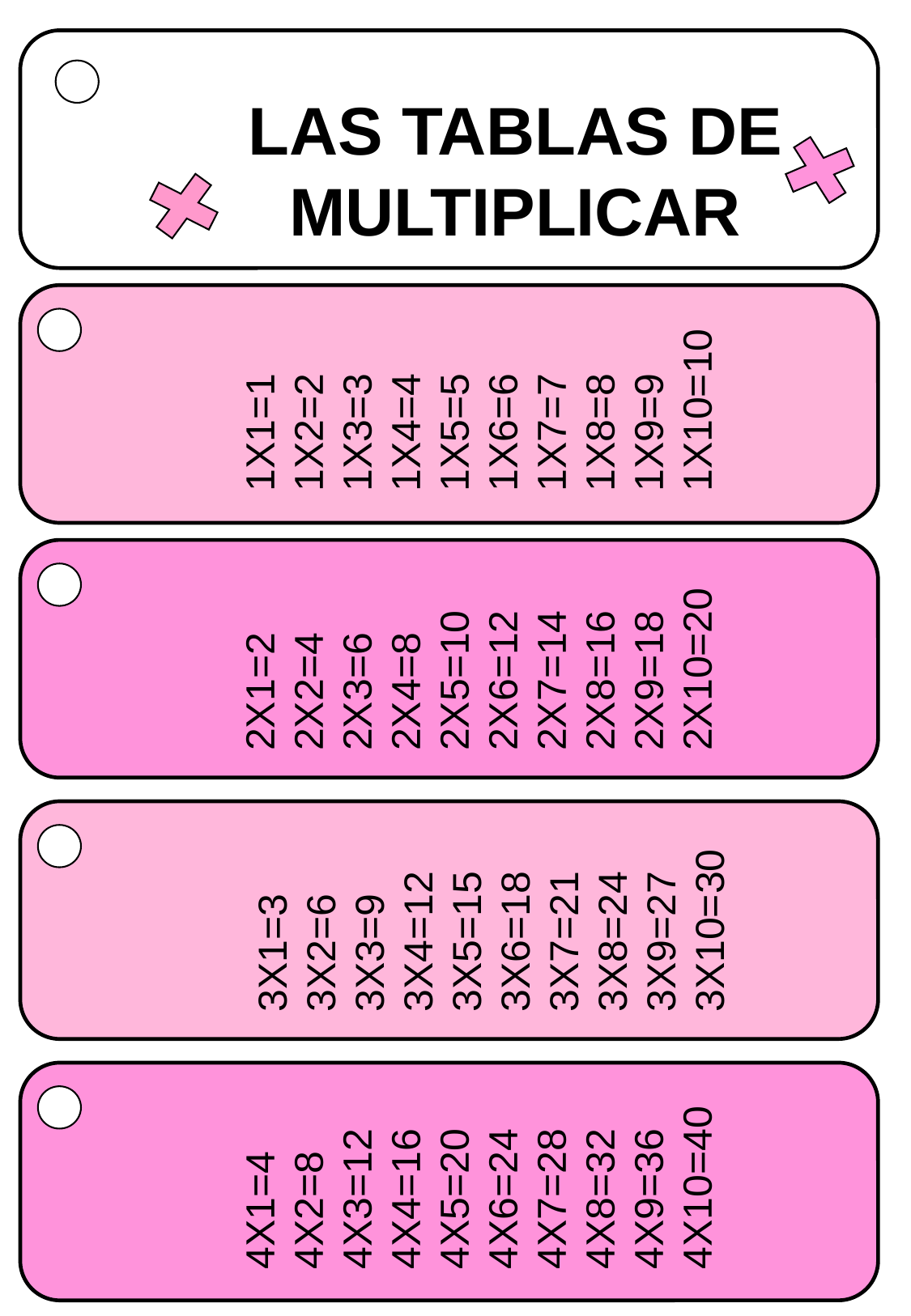

LAS TABLAS DE MULTIPLICAR

1X1=1
1X2=2
1X3=3
1X4=4
1X5=5
1X6=6
1X7=7
1X8=8
1X9=9
1X10=10

2X1=2
2X2=4
2X3=6
2X4=8
2X5=10
2X6=12
2X7=14
2X8=16
2X9=18
2X10=20

3X1=3
3X2=6
3X3=9
3X4=12
3X5=15
3X6=18
3X7=21
3X8=24
3X9=27
3X10=30

4X1=4
4X2=8
4X3=12
4X4=16
4X5=20
4X6=24
4X7=28
4X8=32
4X9=36
4X10=40